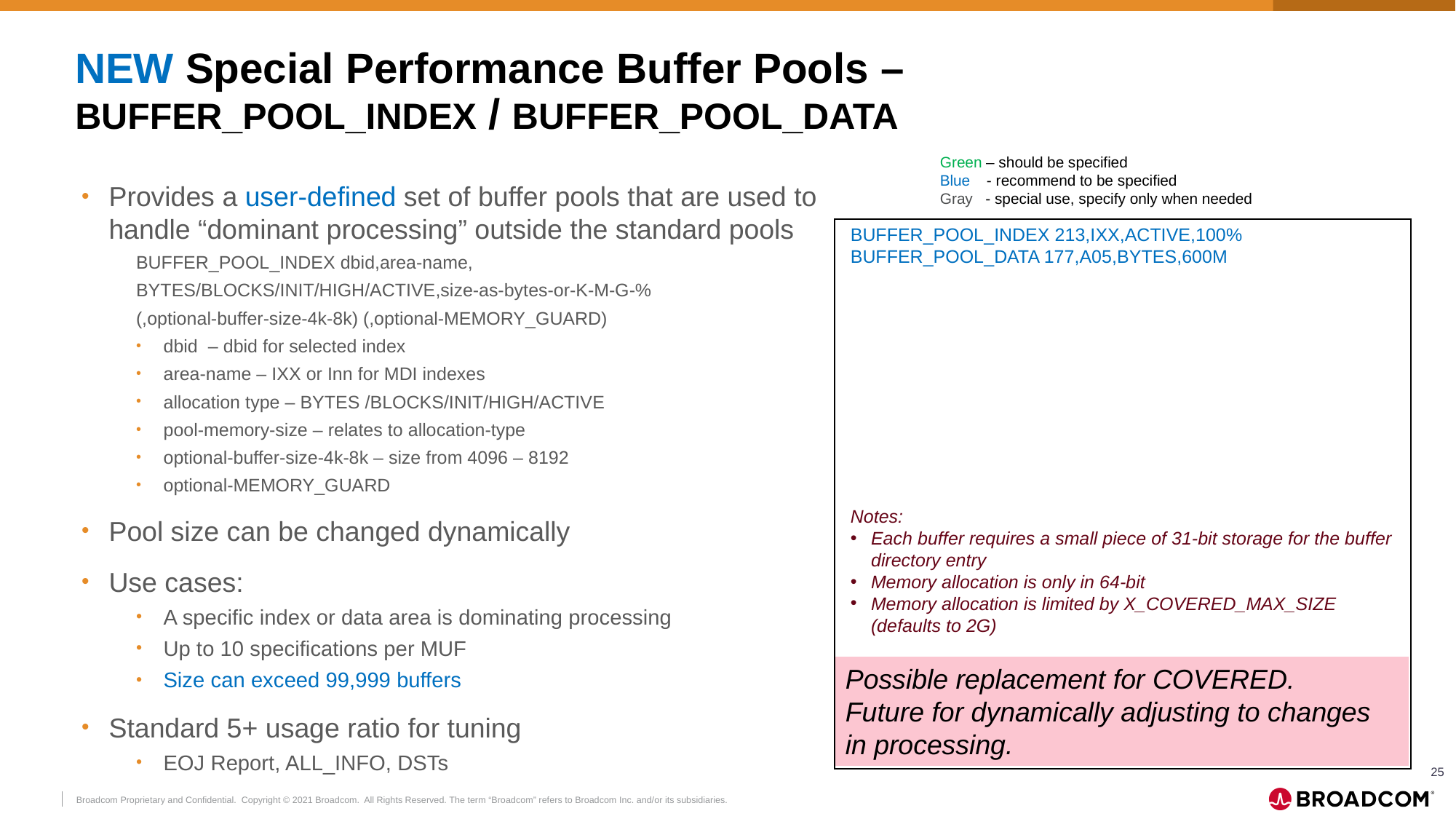

# NEW Special Performance Buffer Pools – BUFFER_POOL_INDEX / BUFFER_POOL_DATA
Green – should be specified
Blue    - recommend to be specified
Gray   - special use, specify only when needed
Provides a user-defined set of buffer pools that are used to handle “dominant processing” outside the standard pools
BUFFER_POOL_INDEX dbid,area-name,
BYTES/BLOCKS/INIT/HIGH/ACTIVE,size-as-bytes-or-K-M-G-%
(,optional-buffer-size-4k-8k) (,optional-MEMORY_GUARD)
dbid  – dbid for selected index
area-name – IXX or Inn for MDI indexes
allocation type – BYTES /BLOCKS/INIT/HIGH/ACTIVE
pool-memory-size – relates to allocation-type
optional-buffer-size-4k-8k – size from 4096 – 8192
optional-MEMORY_GUARD
Pool size can be changed dynamically
Use cases:
A specific index or data area is dominating processing
Up to 10 specifications per MUF
Size can exceed 99,999 buffers
Standard 5+ usage ratio for tuning
EOJ Report, ALL_INFO, DSTs

BUFFER_POOL_INDEX 213,IXX,ACTIVE,100%
BUFFER_POOL_DATA 177,A05,BYTES,600M

Notes:
Each buffer requires a small piece of 31-bit storage for the buffer directory entry
Memory allocation is only in 64-bit
Memory allocation is limited by X_COVERED_MAX_SIZE (defaults to 2G)

Possible replacement for COVERED.
Future for dynamically adjusting to changes in processing.
25